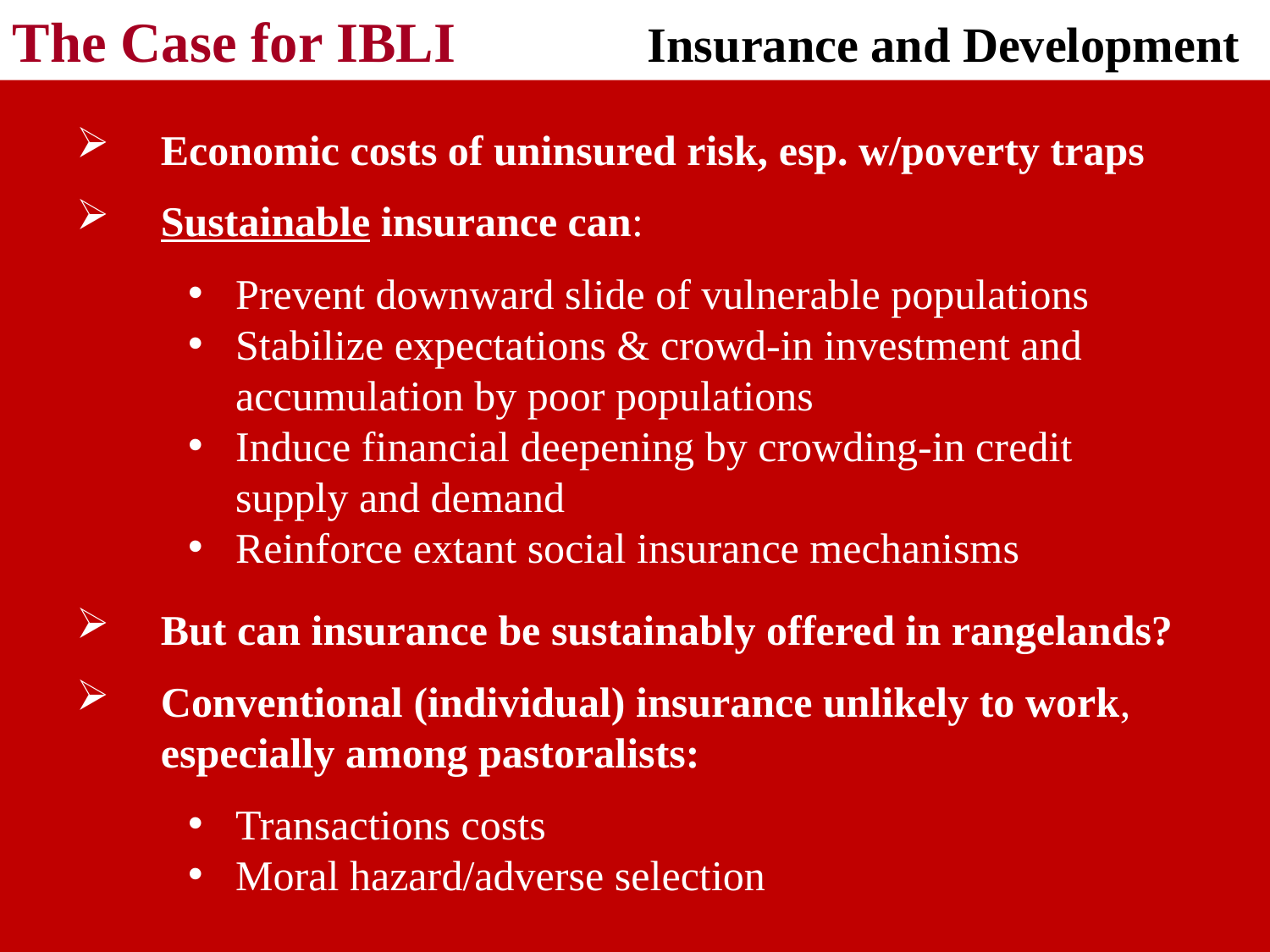

The Case for IBLI		Insurance and Development
Economic costs of uninsured risk, esp. w/poverty traps
Sustainable insurance can:
Prevent downward slide of vulnerable populations
Stabilize expectations & crowd-in investment and accumulation by poor populations
Induce financial deepening by crowding-in credit supply and demand
Reinforce extant social insurance mechanisms
But can insurance be sustainably offered in rangelands?
Conventional (individual) insurance unlikely to work, especially among pastoralists:
Transactions costs
Moral hazard/adverse selection